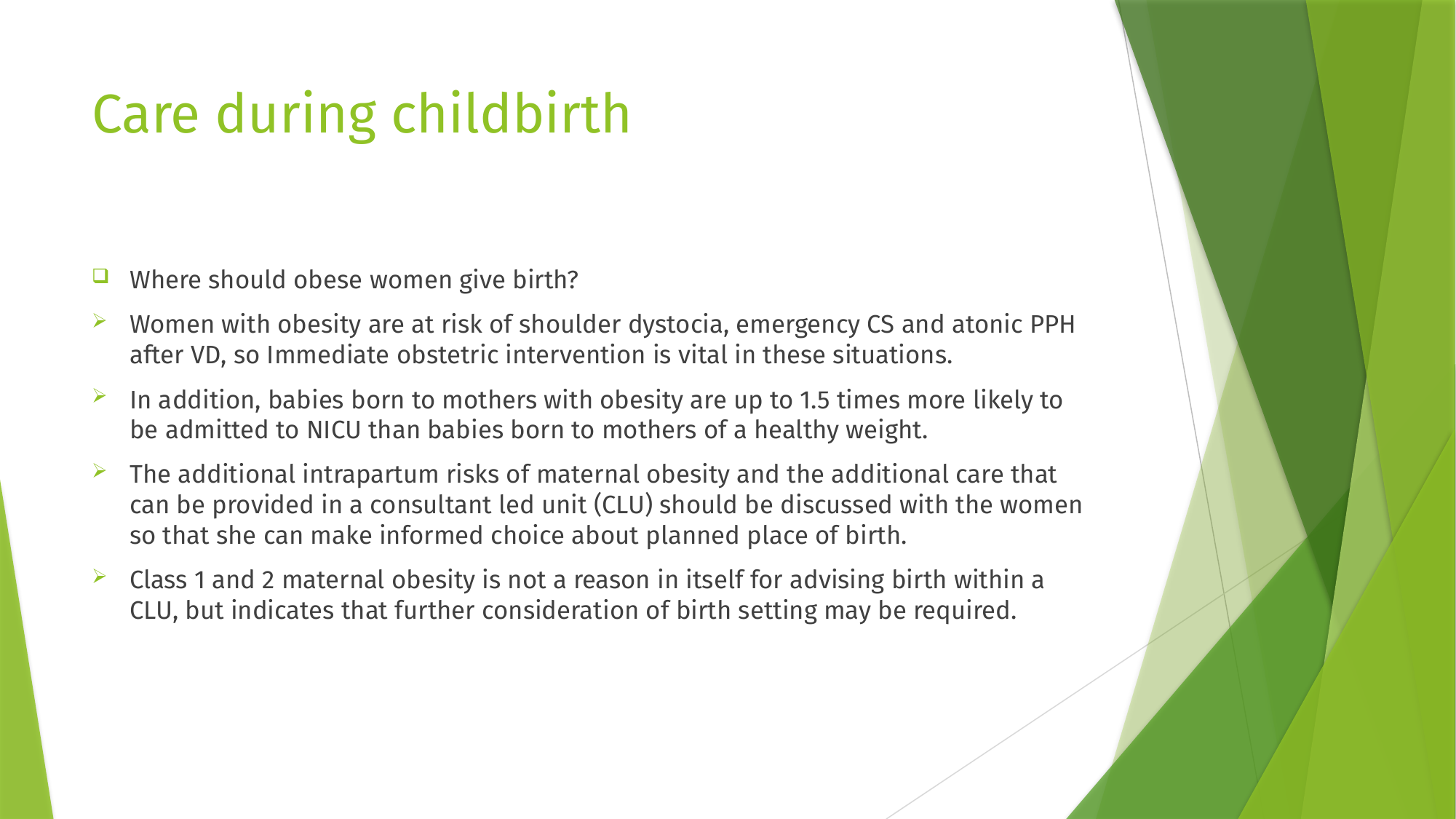

# Care during childbirth
Where should obese women give birth?
Women with obesity are at risk of shoulder dystocia, emergency CS and atonic PPH after VD, so Immediate obstetric intervention is vital in these situations.
In addition, babies born to mothers with obesity are up to 1.5 times more likely to be admitted to NICU than babies born to mothers of a healthy weight.
The additional intrapartum risks of maternal obesity and the additional care that can be provided in a consultant led unit (CLU) should be discussed with the women so that she can make informed choice about planned place of birth.
Class 1 and 2 maternal obesity is not a reason in itself for advising birth within a CLU, but indicates that further consideration of birth setting may be required.